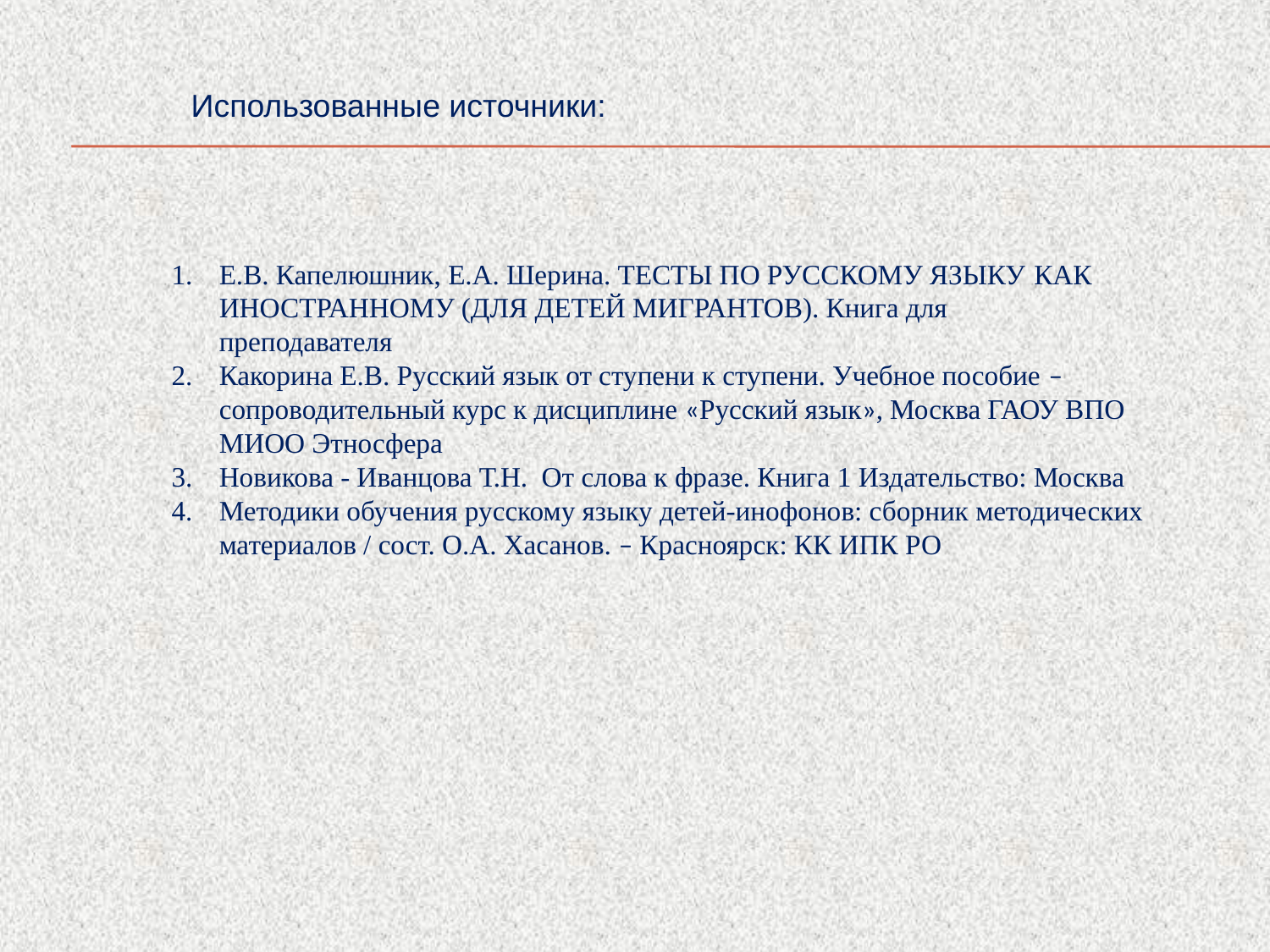

Использованные источники:
Е.В. Капелюшник, Е.А. Шерина. ТЕСТЫ ПО РУССКОМУ ЯЗЫКУ КАК ИНОСТРАННОМУ (ДЛЯ ДЕТЕЙ МИГРАНТОВ). Книга для         преподавателя
Какорина Е.В. Русский язык от ступени к ступени. Учебное пособие – сопроводительный курс к дисциплине «Русский язык», Москва ГАОУ ВПО МИОО Этносфера
Новикова - Иванцова Т.Н.  От слова к фразе. Книга 1 Издательство: Москва
Методики обучения русскому языку детей-инофонов: сборник методических материалов / сост. О.А. Хасанов. – Красноярск: КК ИПК РО